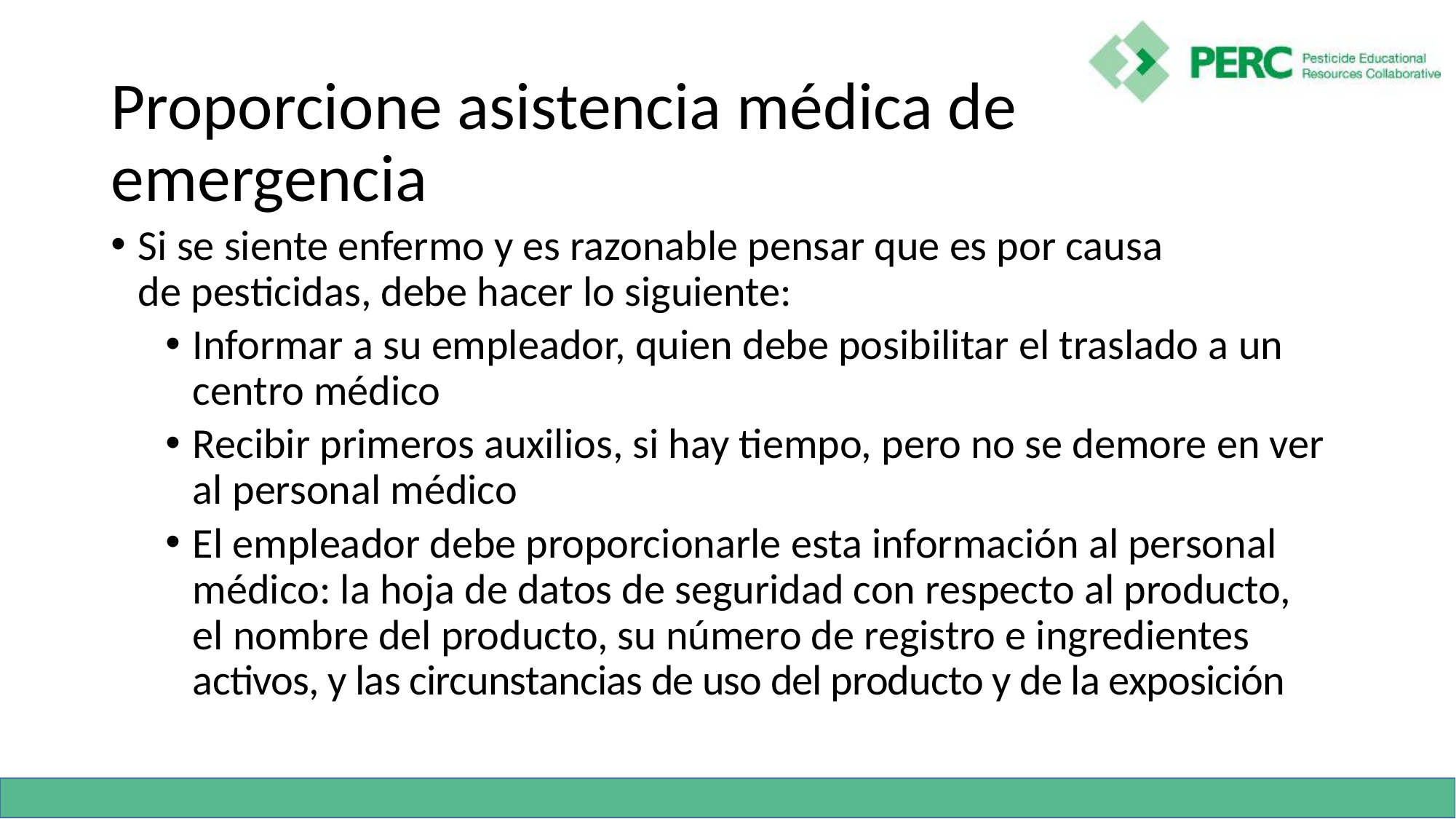

# Proporcione asistencia médica de emergencia
Si se siente enfermo y es razonable pensar que es por causa
de pesticidas, debe hacer lo siguiente:
Informar a su empleador, quien debe posibilitar el traslado a un centro médico
Recibir primeros auxilios, si hay tiempo, pero no se demore en ver al personal médico
El empleador debe proporcionarle esta información al personal médico: la hoja de datos de seguridad con respecto al producto,
el nombre del producto, su número de registro e ingredientes activos, y las circunstancias de uso del producto y de la exposición